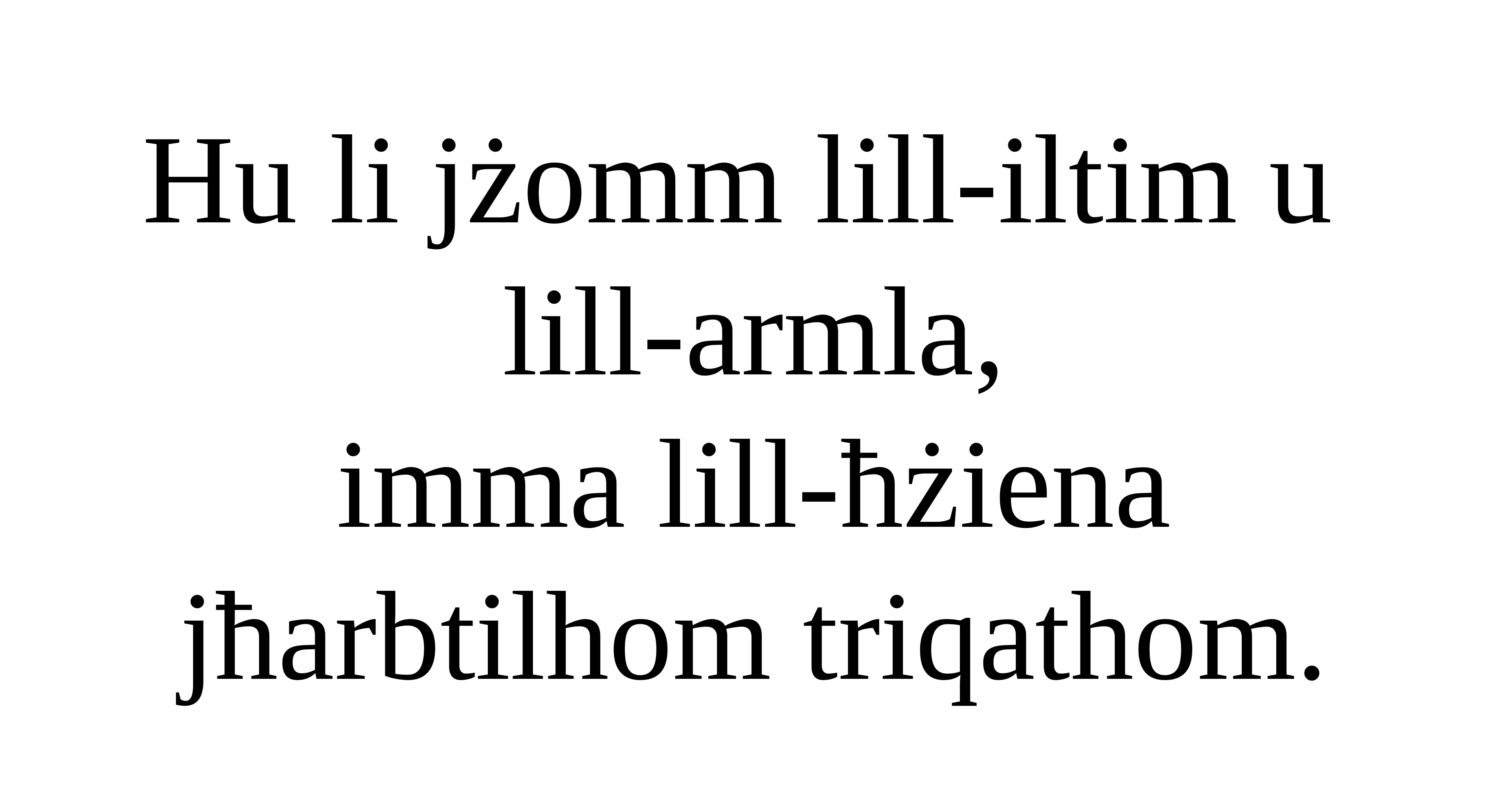

Hu li jżomm lill-iltim u
lill-armla,
imma lill-ħżiena jħarbtilhom triqathom.